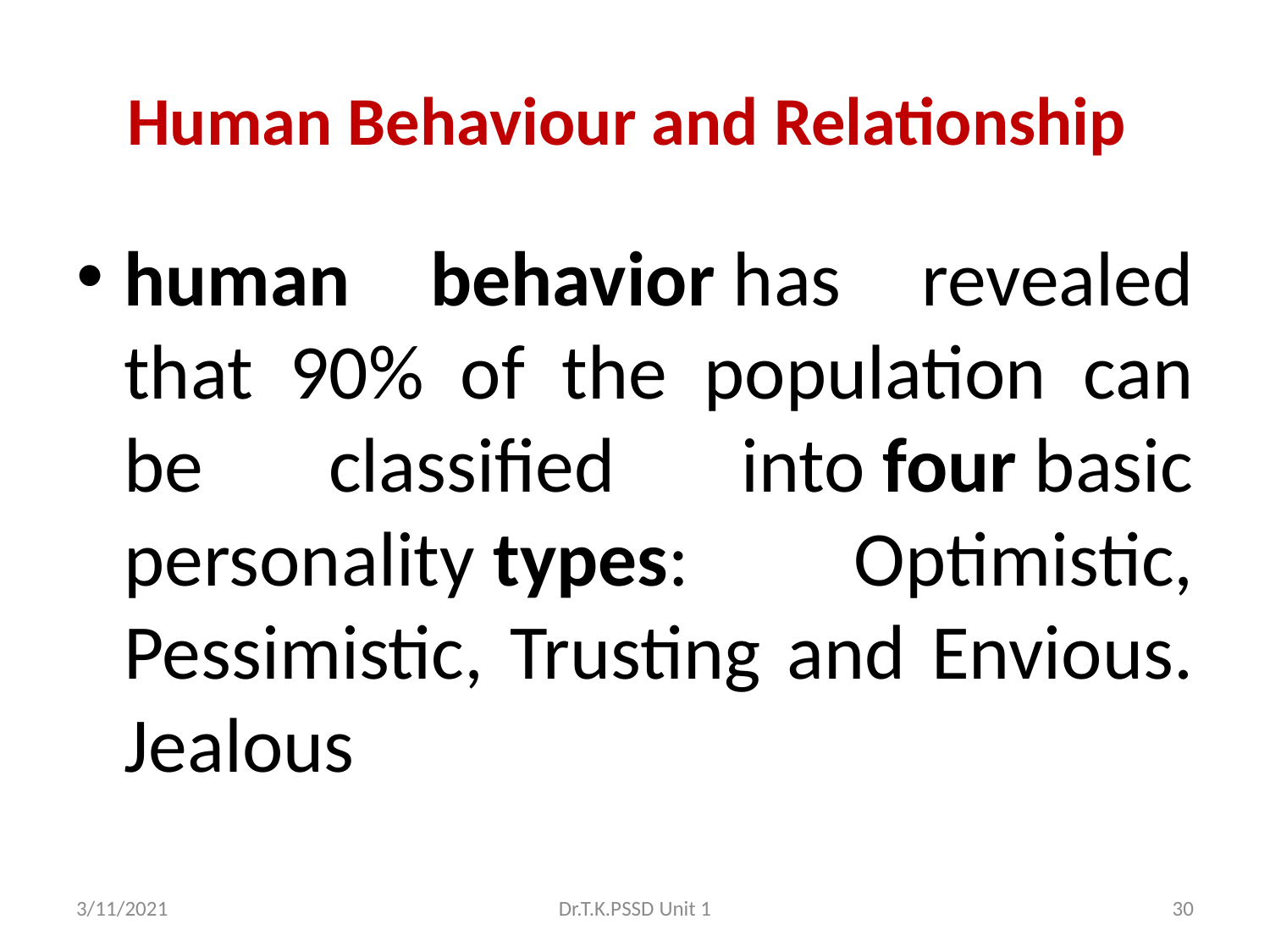

# Human Behaviour and Relationship
human behavior has revealed that 90% of the population can be classified into four basic personality types: Optimistic, Pessimistic, Trusting and Envious. Jealous
3/11/2021
Dr.T.K.PSSD Unit 1
30